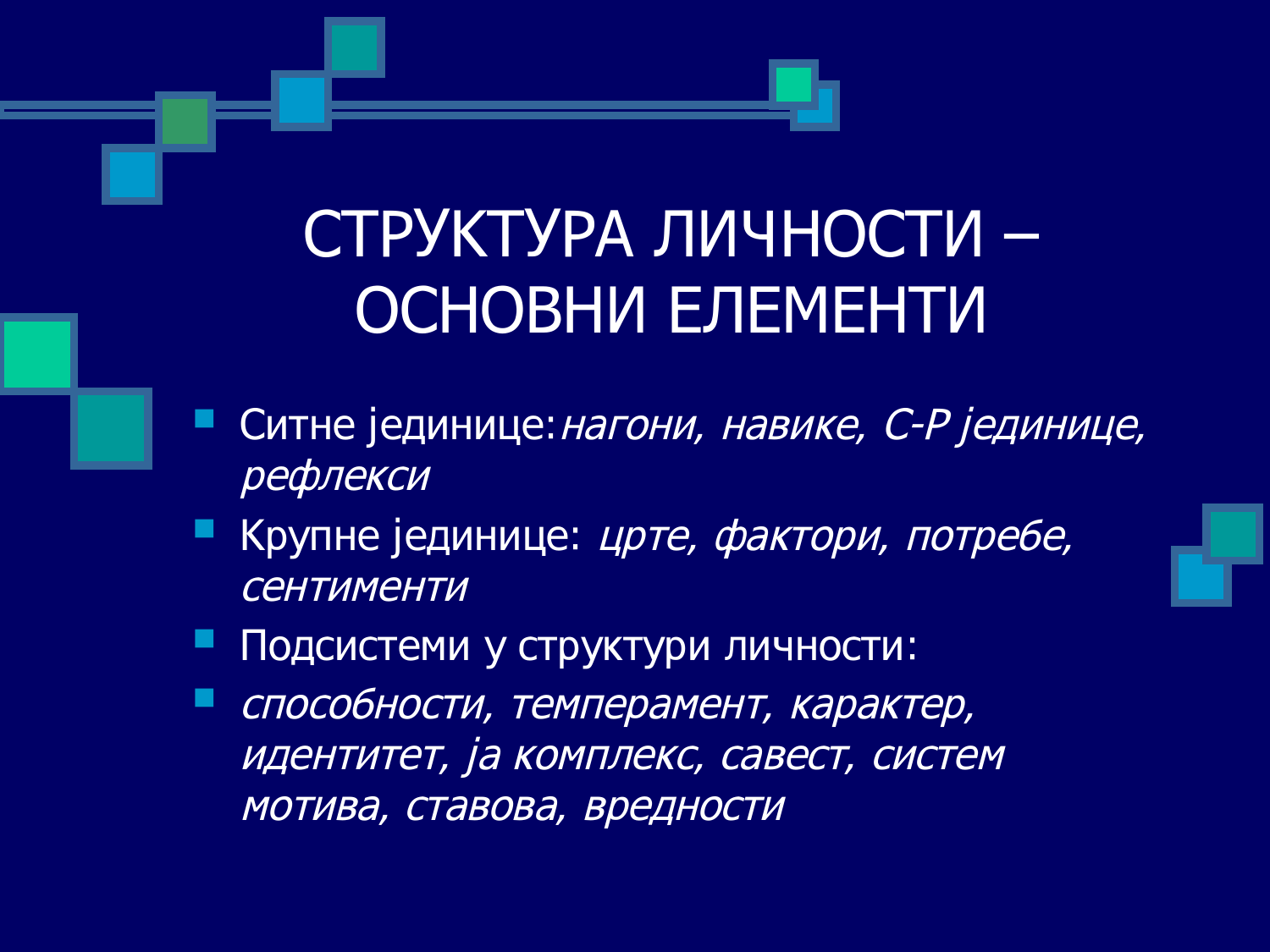

# СТРУКТУРА ЛИЧНОСТИ – ОСНОВНИ ЕЛЕМЕНТИ
Ситне јединице:нагони, навике, С-Р јединице, рефлекси
Крупне јединице: црте, фактори, потребе, сентименти
Подсистеми у структури личности:
способности, темперамент, карактер, идентитет, ја комплекс, савест, систем мотива, ставова, вредности